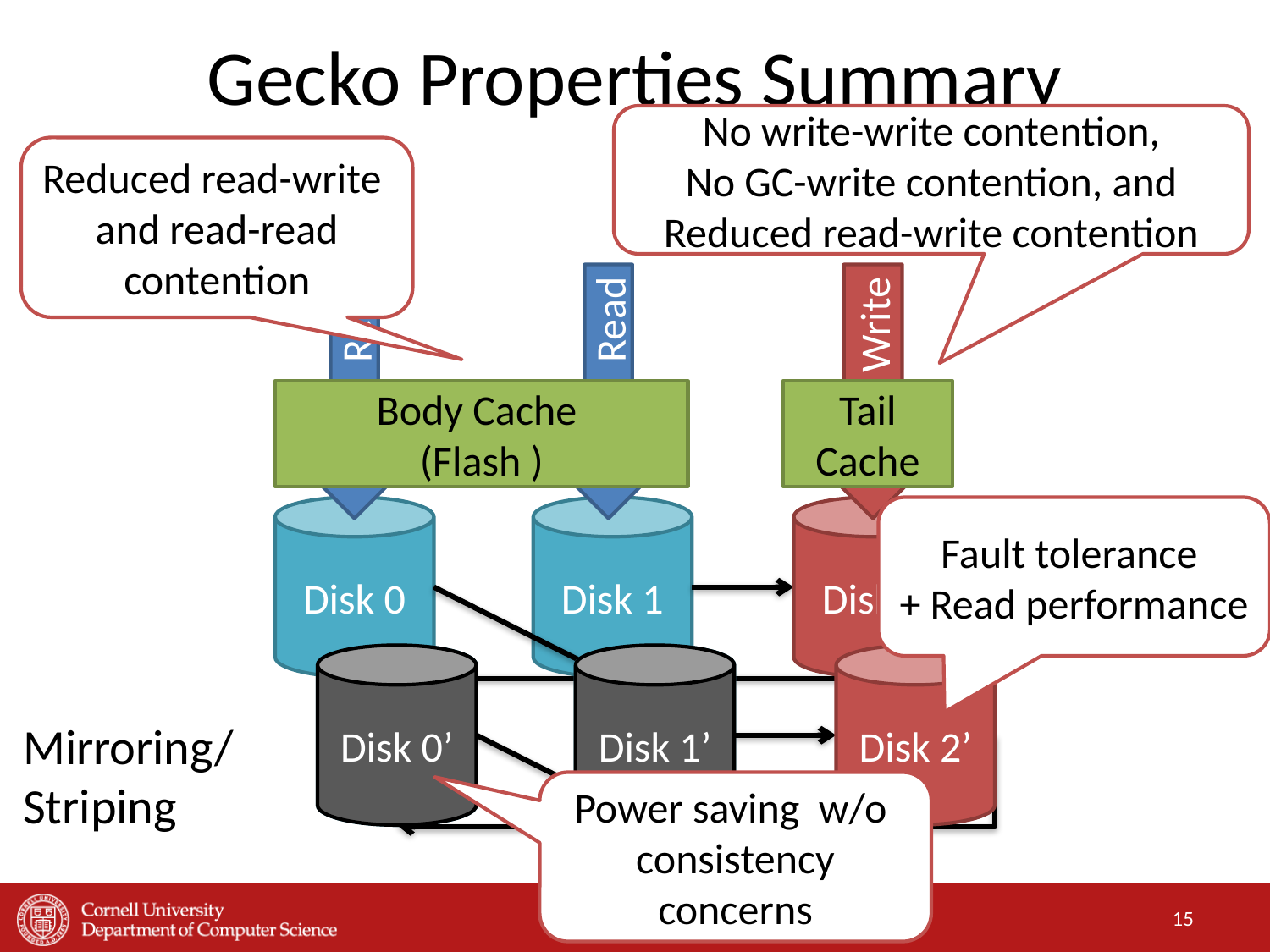

# Gecko Properties Summary
No write-write contention,
No GC-write contention, and
Reduced read-write contention
Reduced read-write
and read-read
contention
Write
Read
Read
Body Cache
(Flash )
Tail Cache
Disk 0
Disk 1
Disk 2
Fault tolerance
+ Read performance
Disk 0’
Disk 1’
Disk 2’
Disk 0’
Disk 1’
Mirroring/
Striping
Power saving  w/o
consistency concerns
15